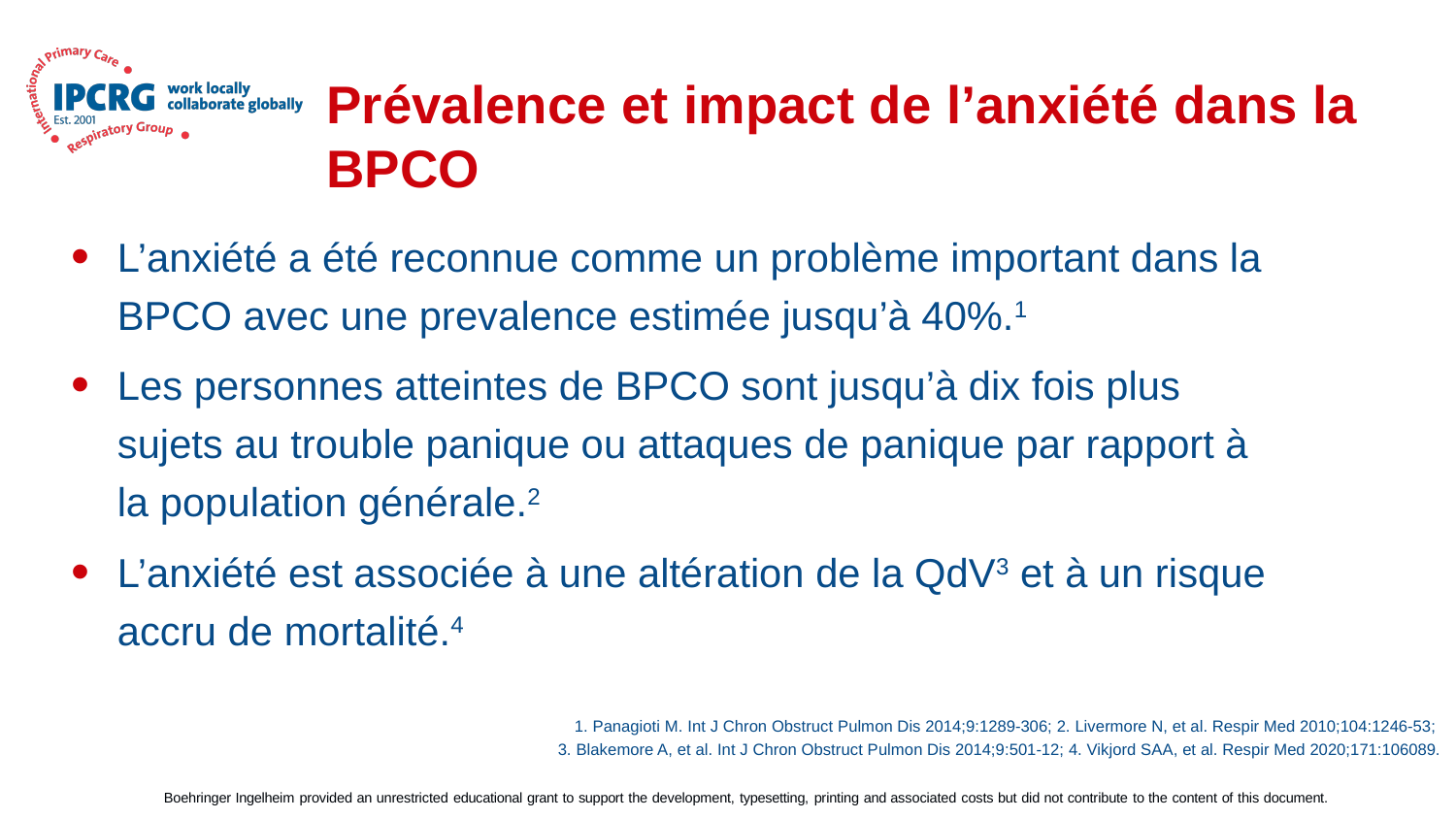

# Prévalence et impact de l’anxiété dans la BPCO
L’anxiété a été reconnue comme un problème important dans la BPCO avec une prevalence estimée jusqu’à 40%.1
Les personnes atteintes de BPCO sont jusqu’à dix fois plus sujets au trouble panique ou attaques de panique par rapport à la population générale.2
L’anxiété est associée à une altération de la QdV3 et à un risque accru de mortalité.4
1. Panagioti M. Int J Chron Obstruct Pulmon Dis 2014;9:1289-306; 2. Livermore N, et al. Respir Med 2010;104:1246-53;
3. Blakemore A, et al. Int J Chron Obstruct Pulmon Dis 2014;9:501-12; 4. Vikjord SAA, et al. Respir Med 2020;171:106089.